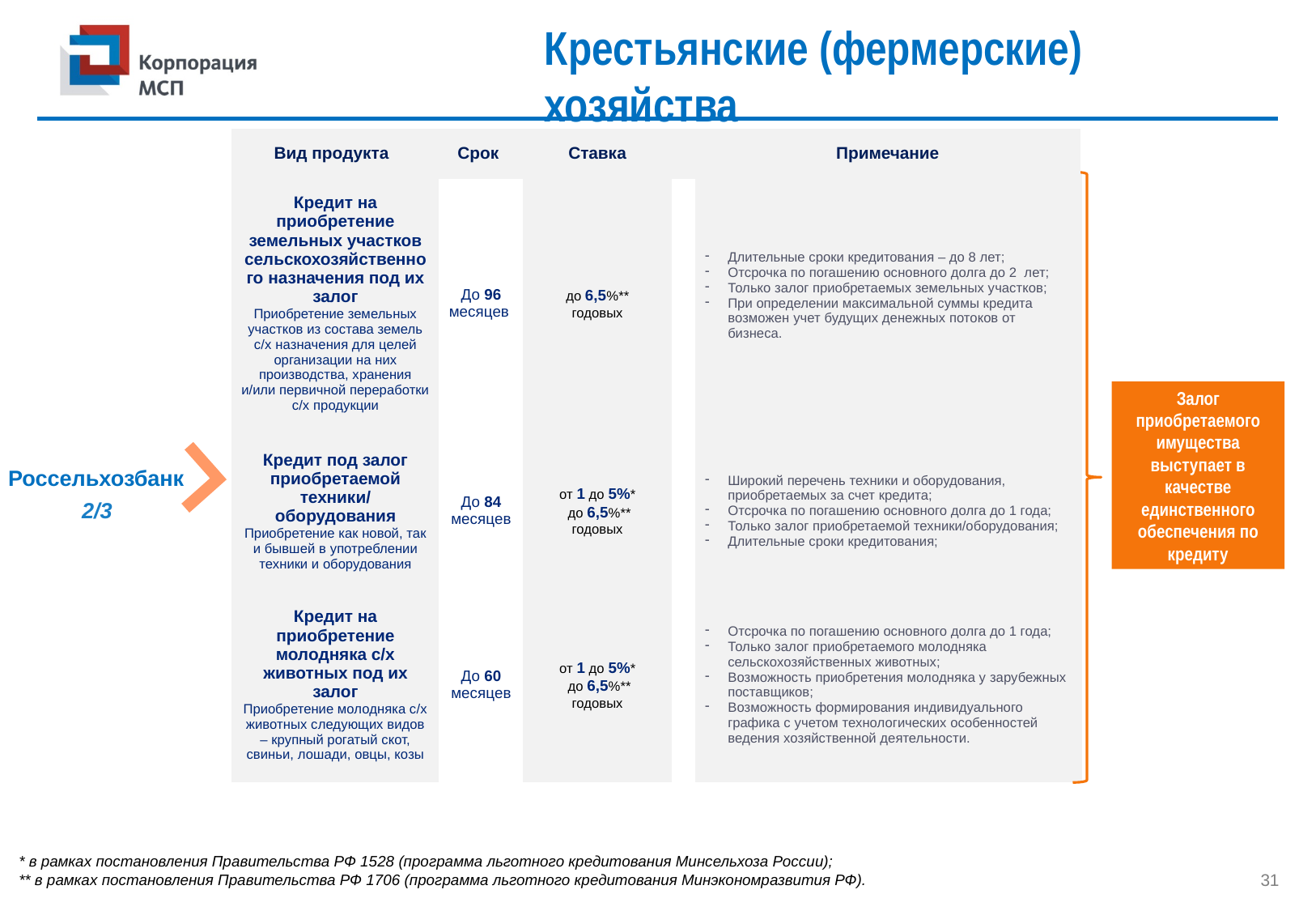

Крестьянские (фермерские) хозяйства
| Вид продукта | Срок | Ставка |  | Примечание |
| --- | --- | --- | --- | --- |
| Кредит на приобретение земельных участков сельскохозяйственного назначения под их залог Приобретение земельных участков из состава земель с/х назначения для целей организации на них производства, хранения и/или первичной переработки с/х продукции | До 96 месяцев | до 6,5%\*\* годовых |  | Длительные сроки кредитования – до 8 лет; Отсрочка по погашению основного долга до 2 лет; Только залог приобретаемых земельных участков; При определении максимальной суммы кредита возможен учет будущих денежных потоков от бизнеса. |
| --- | --- | --- | --- | --- |
| Кредит под залог приобретаемой техники/ оборудования Приобретение как новой, так и бывшей в употреблении техники и оборудования | До 84 месяцев | от 1 до 5%\* до 6,5%\*\* годовых |  | Широкий перечень техники и оборудования, приобретаемых за счет кредита; Отсрочка по погашению основного долга до 1 года; Только залог приобретаемой техники/оборудования; Длительные сроки кредитования; |
| Кредит на приобретение молодняка с/х животных под их залог Приобретение молодняка с/х животных следующих видов – крупный рогатый скот, свиньи, лошади, овцы, козы | До 60 месяцев | от 1 до 5%\* до 6,5%\*\* годовых |  | Отсрочка по погашению основного долга до 1 года; Только залог приобретаемого молодняка сельскохозяйственных животных; Возможность приобретения молодняка у зарубежных поставщиков; Возможность формирования индивидуального графика с учетом технологических особенностей ведения хозяйственной деятельности. |

Залог приобретаемого имущества выступает в качестве единственного обеспечения по кредиту
Россельхозбанк

2/3
* в рамках постановления Правительства РФ 1528 (программа льготного кредитования Минсельхоза России);
** в рамках постановления Правительства РФ 1706 (программа льготного кредитования Минэкономразвития РФ).